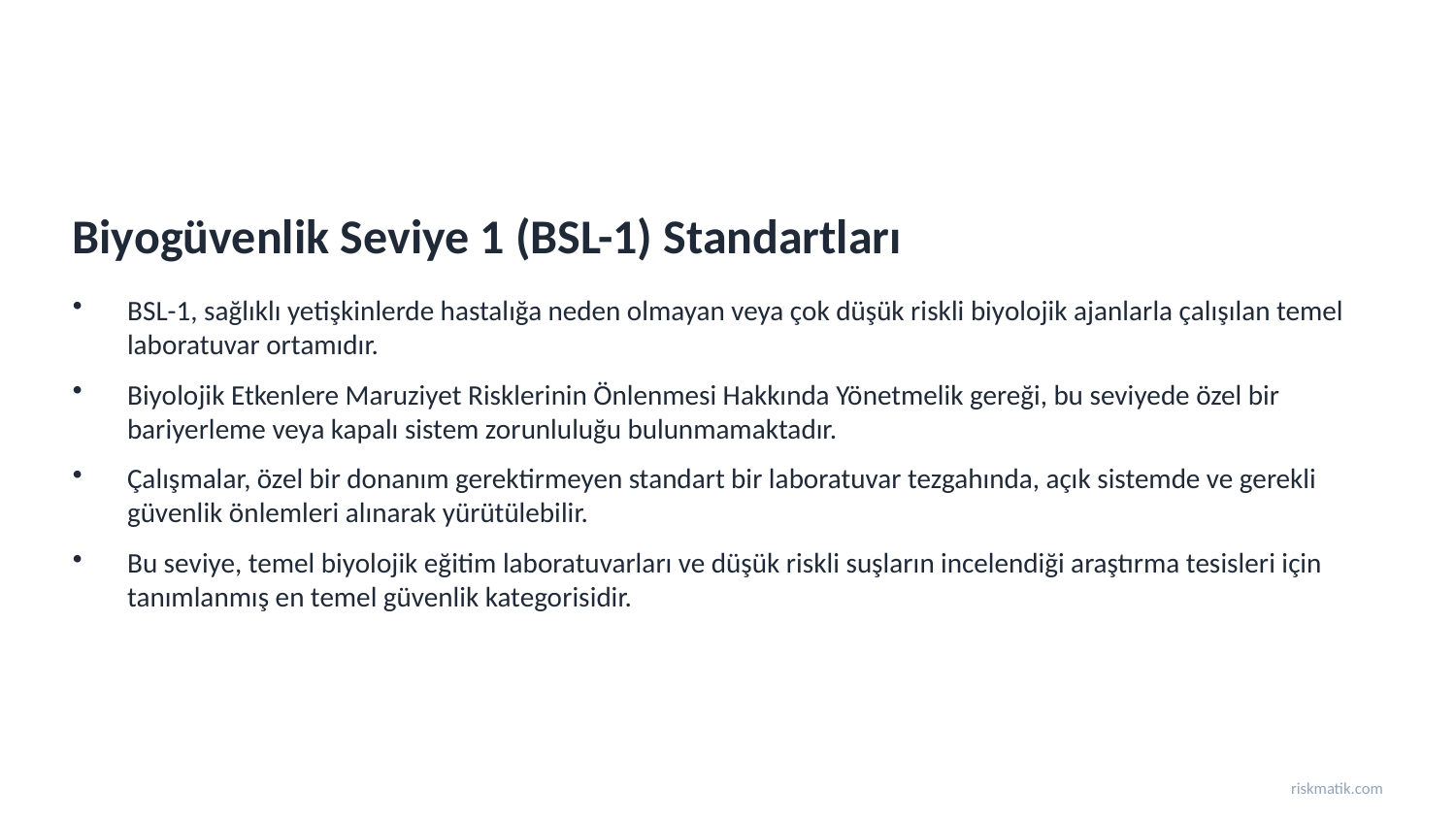

Biyogüvenlik Seviye 1 (BSL-1) Standartları
BSL-1, sağlıklı yetişkinlerde hastalığa neden olmayan veya çok düşük riskli biyolojik ajanlarla çalışılan temel laboratuvar ortamıdır.
Biyolojik Etkenlere Maruziyet Risklerinin Önlenmesi Hakkında Yönetmelik gereği, bu seviyede özel bir bariyerleme veya kapalı sistem zorunluluğu bulunmamaktadır.
Çalışmalar, özel bir donanım gerektirmeyen standart bir laboratuvar tezgahında, açık sistemde ve gerekli güvenlik önlemleri alınarak yürütülebilir.
Bu seviye, temel biyolojik eğitim laboratuvarları ve düşük riskli suşların incelendiği araştırma tesisleri için tanımlanmış en temel güvenlik kategorisidir.
riskmatik.com